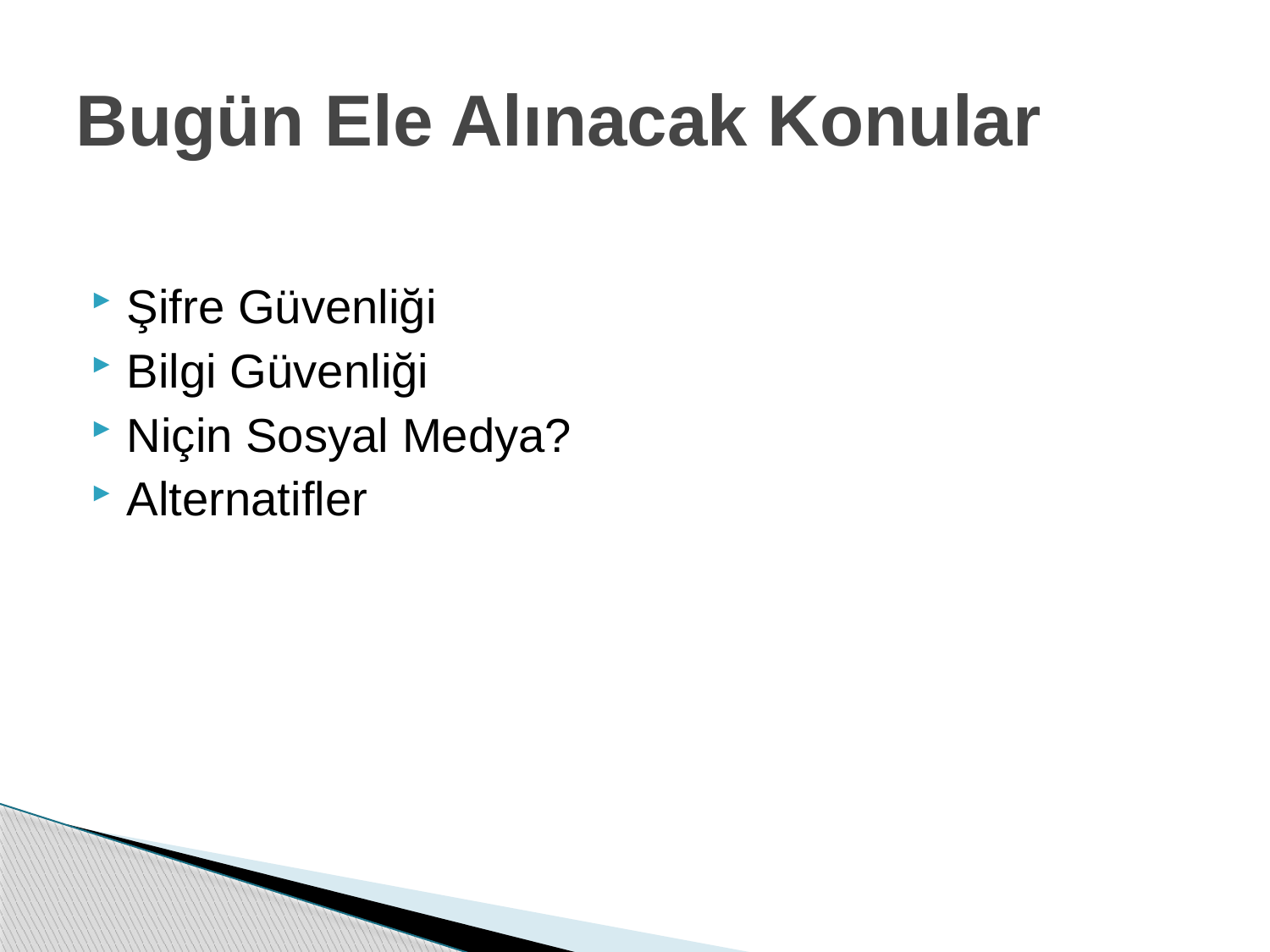

# Bugün Ele Alınacak Konular

Şifre Güvenliği
Bilgi Güvenliği
Niçin Sosyal Medya?
Alternatifler